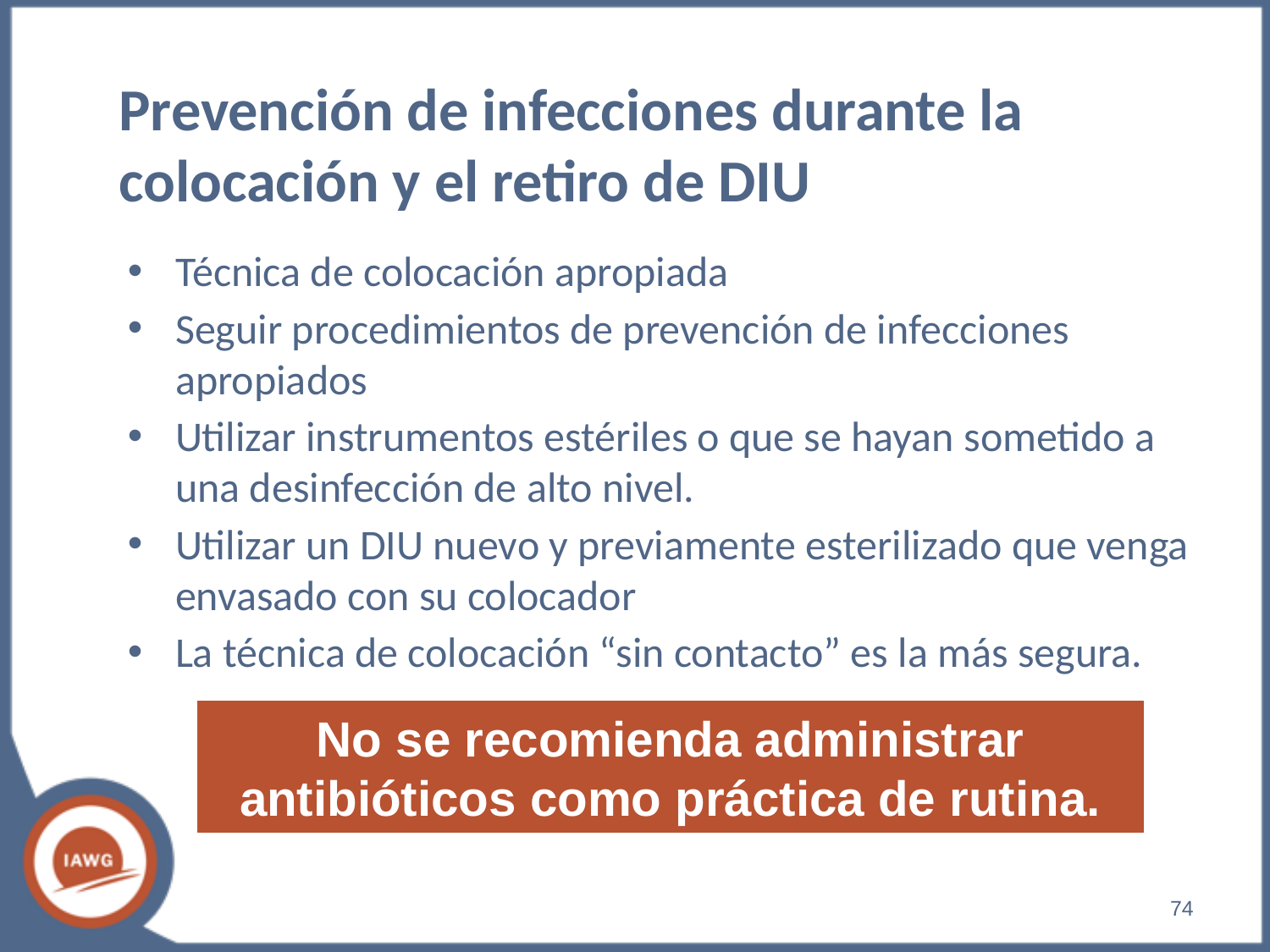

# Prevención de infecciones durante la colocación y el retiro de DIU
Técnica de colocación apropiada
Seguir procedimientos de prevención de infecciones apropiados
Utilizar instrumentos estériles o que se hayan sometido a una desinfección de alto nivel.
Utilizar un DIU nuevo y previamente esterilizado que venga envasado con su colocador
La técnica de colocación “sin contacto” es la más segura.

No se recomienda administrar antibióticos como práctica de rutina.
74